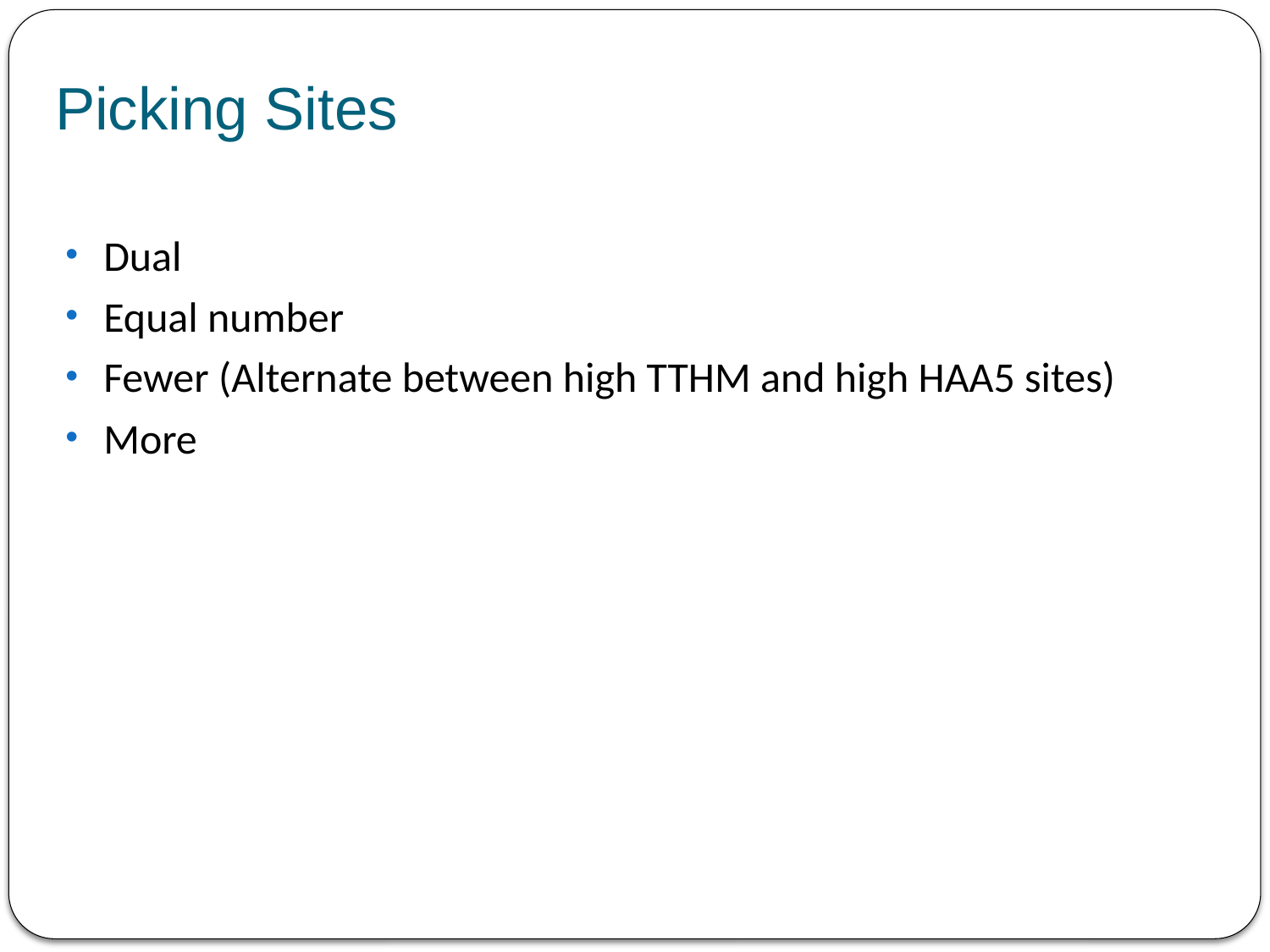

# Picking Sites
Dual
Equal number
Fewer (Alternate between high TTHM and high HAA5 sites)
More